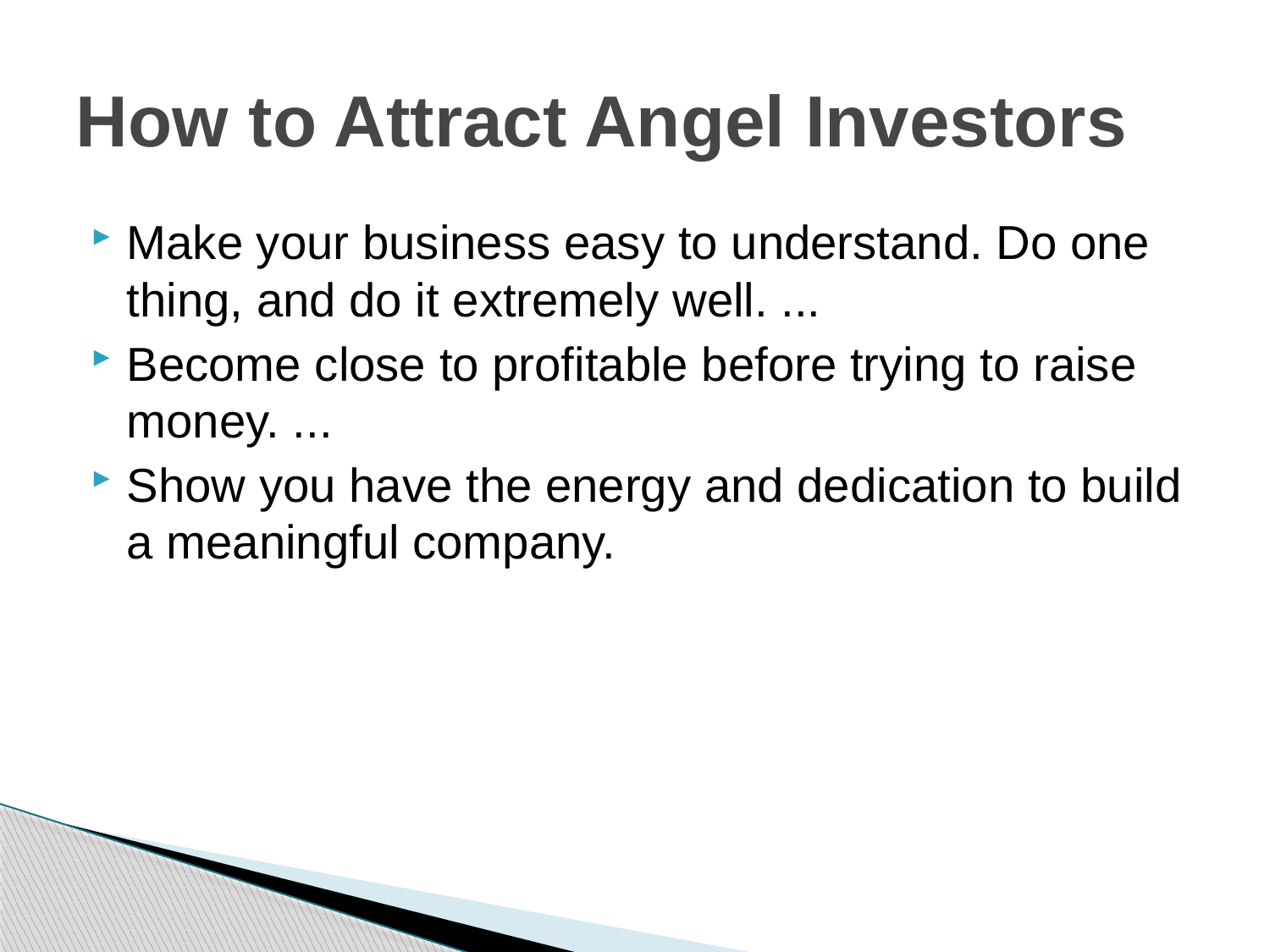

# How to Attract Angel Investors
Make your business easy to understand. Do one thing, and do it extremely well. ...
Become close to profitable before trying to raise money. ...
Show you have the energy and dedication to build a meaningful company.